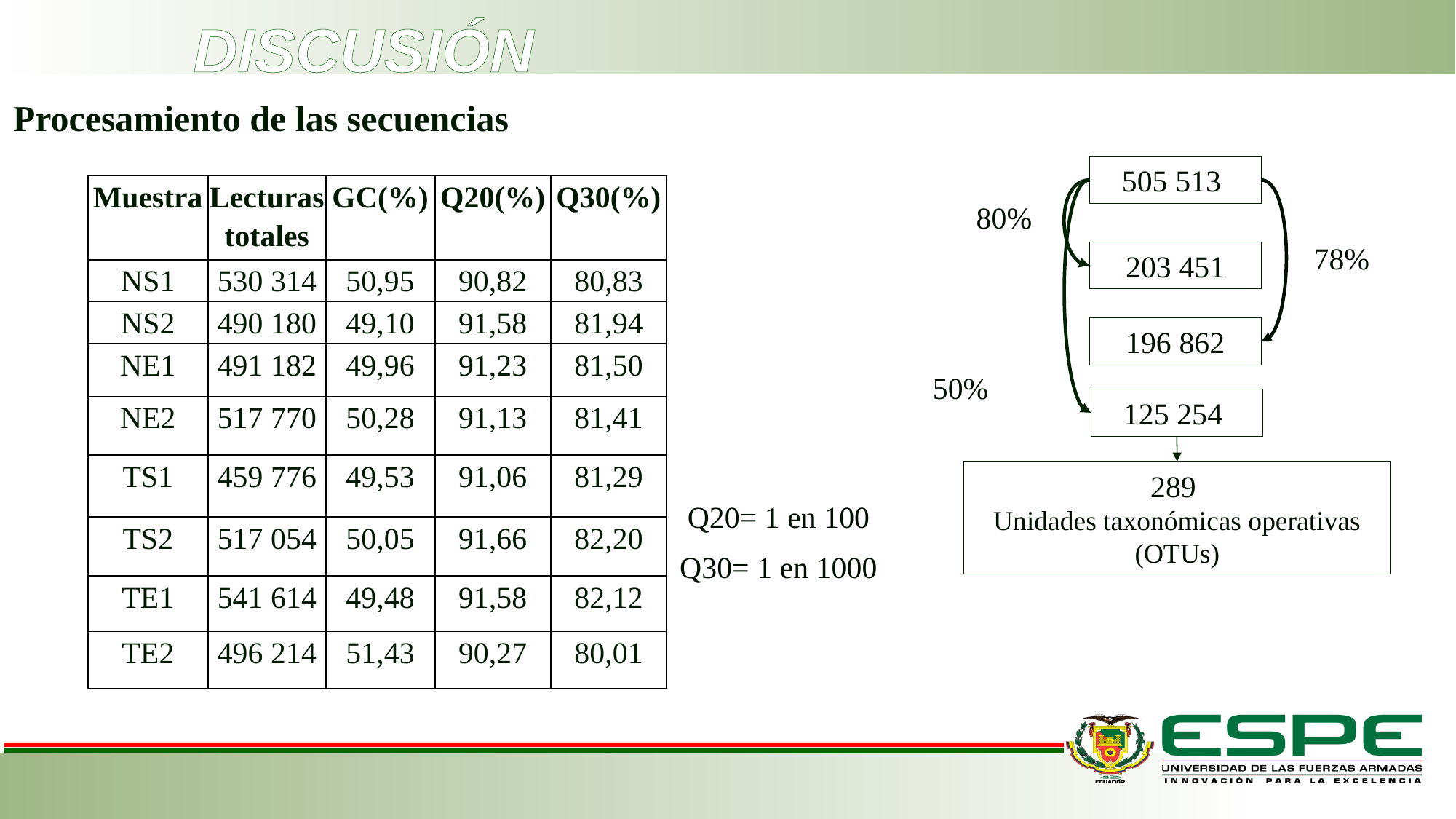

RESULTADOS Y DISCUSIÓN
Procesamiento de las secuencias
505 513
| Muestra | Lecturas totales | GC(%) | Q20(%) | Q30(%) |
| --- | --- | --- | --- | --- |
| NS1 | 530 314 | 50,95 | 90,82 | 80,83 |
| NS2 | 490 180 | 49,10 | 91,58 | 81,94 |
| NE1 | 491 182 | 49,96 | 91,23 | 81,50 |
| NE2 | 517 770 | 50,28 | 91,13 | 81,41 |
| TS1 | 459 776 | 49,53 | 91,06 | 81,29 |
| TS2 | 517 054 | 50,05 | 91,66 | 82,20 |
| TE1 | 541 614 | 49,48 | 91,58 | 82,12 |
| TE2 | 496 214 | 51,43 | 90,27 | 80,01 |
80%
78%
203 451
196 862
50%
125 254
289
Unidades taxonómicas operativas (OTUs)
Q20= 1 en 100
Q30= 1 en 1000